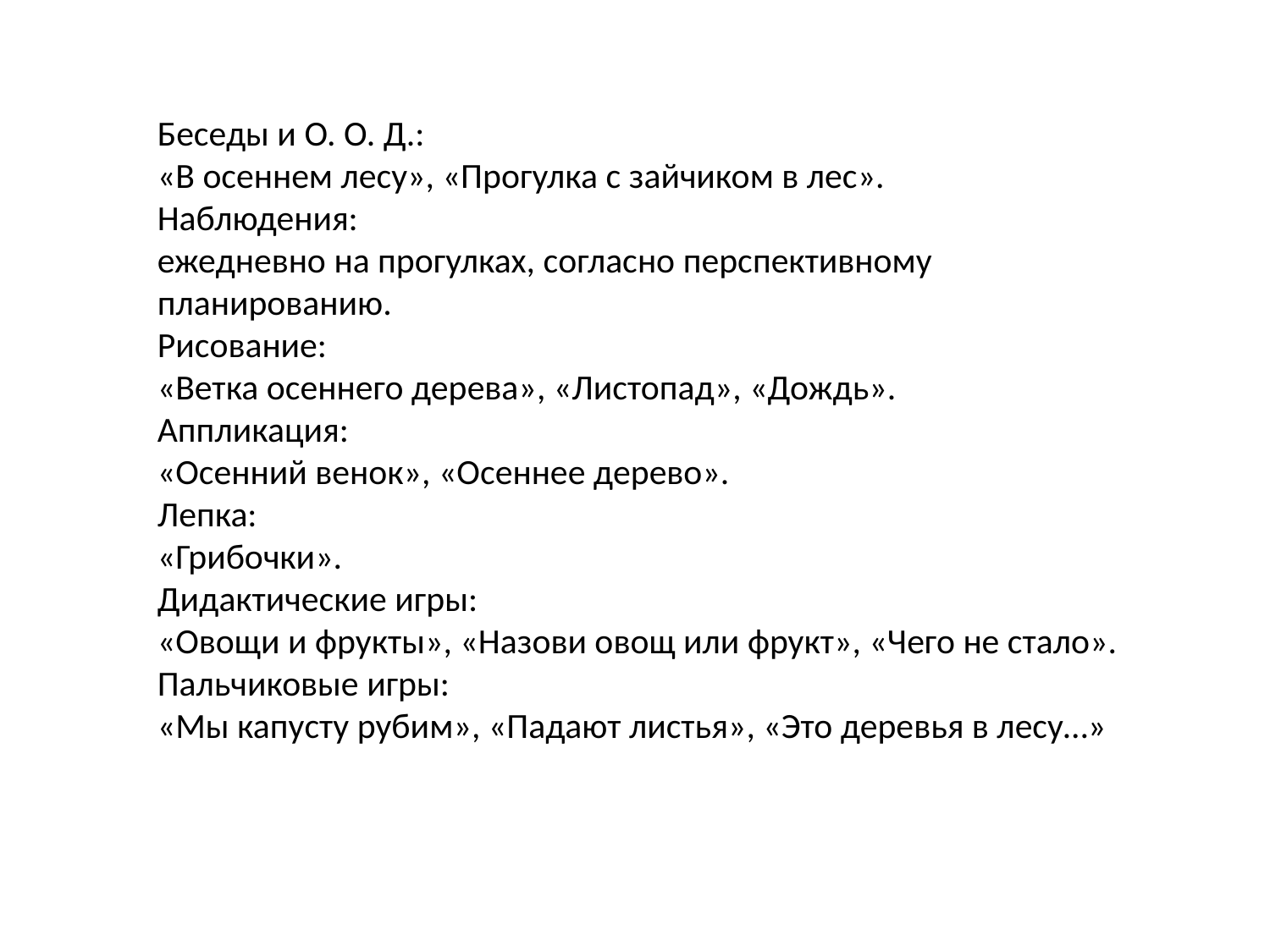

Беседы и О. О. Д.:
«В осеннем лесу», «Прогулка с зайчиком в лес».
Наблюдения:
ежедневно на прогулках, согласно перспективному планированию.
Рисование:
«Ветка осеннего дерева», «Листопад», «Дождь».
Аппликация:
«Осенний венок», «Осеннее дерево».
Лепка:
«Грибочки».
Дидактические игры:
«Овощи и фрукты», «Назови овощ или фрукт», «Чего не стало».
Пальчиковые игры:
«Мы капусту рубим», «Падают листья», «Это деревья в лесу…»